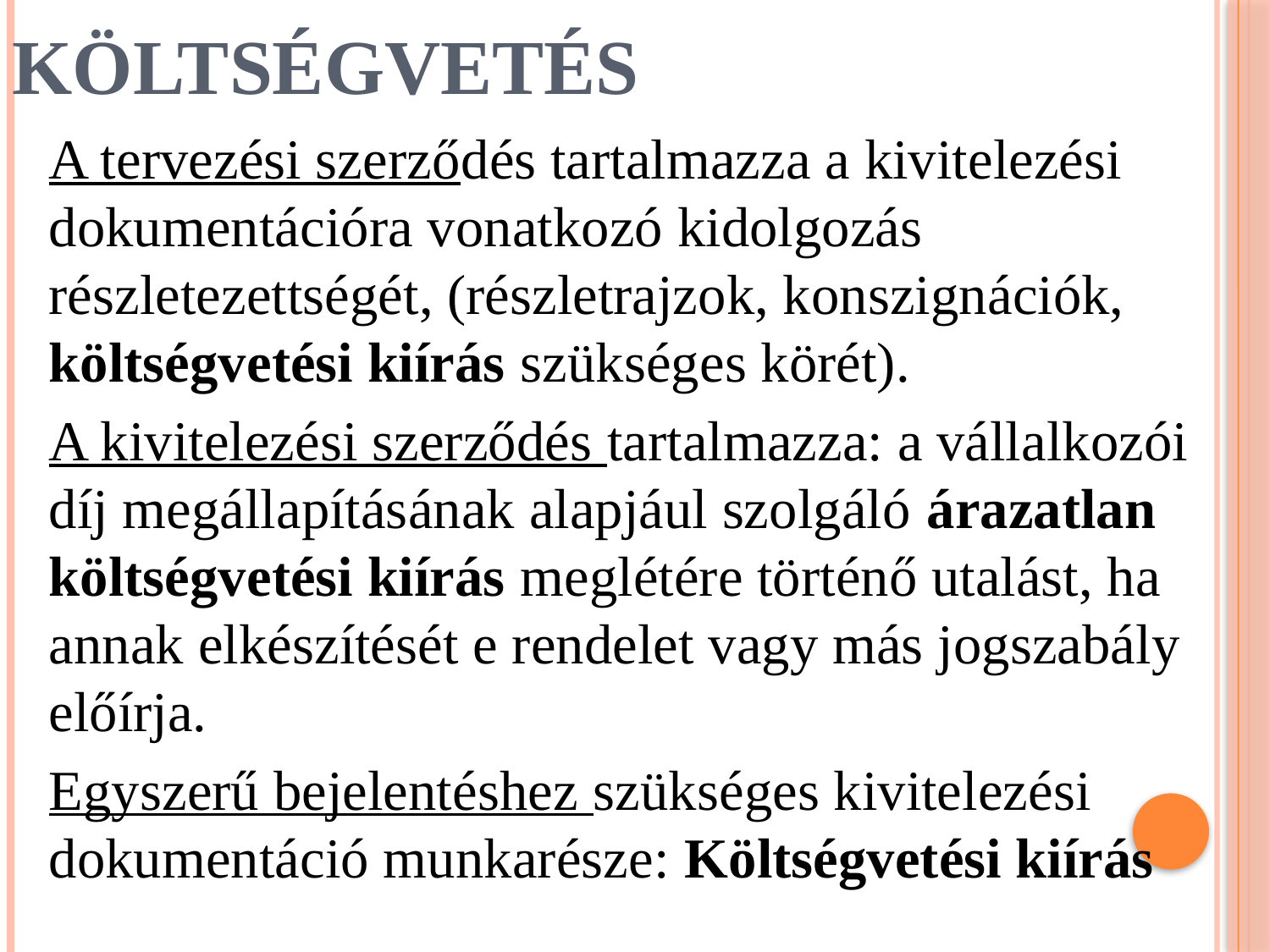

# Költségvetés
A tervezési szerződés tartalmazza a kivitelezési dokumentációra vonatkozó kidolgozás részletezettségét, (részletrajzok, konszignációk, költségvetési kiírás szükséges körét).
A kivitelezési szerződés tartalmazza: a vállalkozói díj megállapításának alapjául szolgáló árazatlan költségvetési kiírás meglétére történő utalást, ha annak elkészítését e rendelet vagy más jogszabály előírja.
Egyszerű bejelentéshez szükséges kivitelezési dokumentáció munkarésze: Költségvetési kiírás